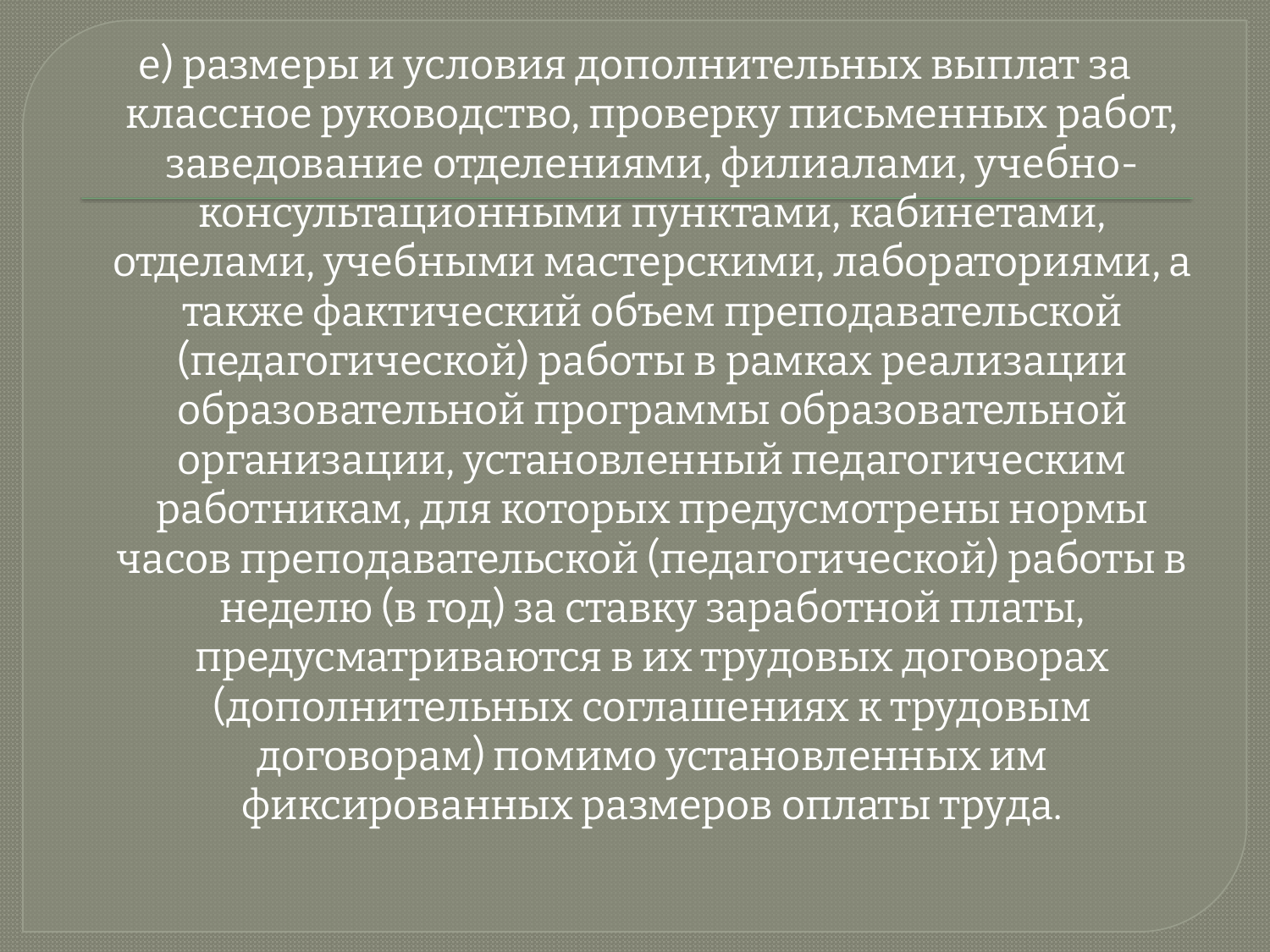

е) размеры и условия дополнительных выплат за классное руководство, проверку письменных работ, заведование отделениями, филиалами, учебно-консультационными пунктами, кабинетами, отделами, учебными мастерскими, лабораториями, а также фактический объем преподавательской (педагогической) работы в рамках реализации образовательной программы образовательной организации, установленный педагогическим работникам, для которых предусмотрены нормы часов преподавательской (педагогической) работы в неделю (в год) за ставку заработной платы, предусматриваются в их трудовых договорах (дополнительных соглашениях к трудовым договорам) помимо установленных им фиксированных размеров оплаты труда.